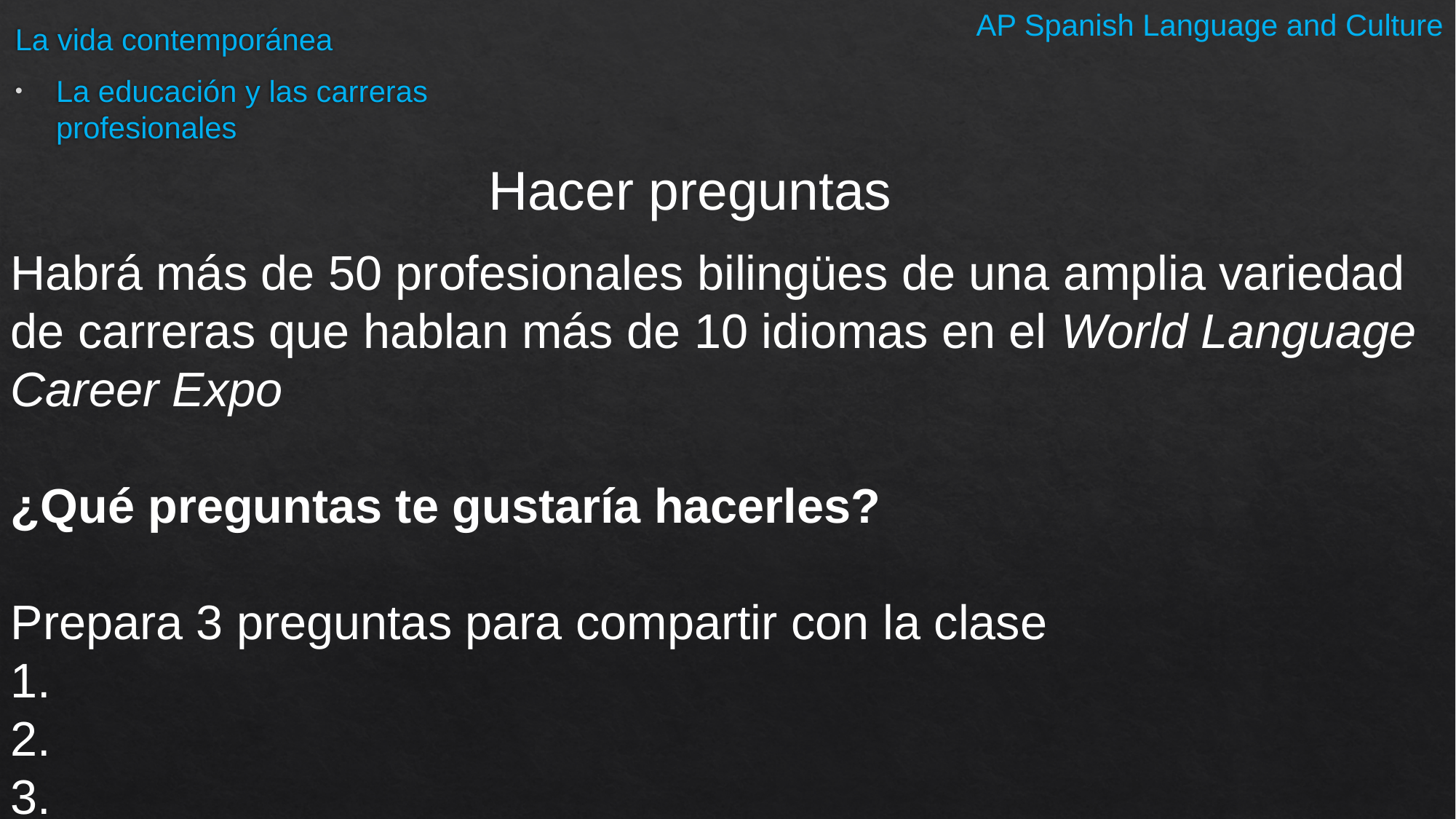

AP Spanish Language and Culture
La vida contemporánea
La educación y las carreras profesionales
Hacer preguntas
Habrá más de 50 profesionales bilingües de una amplia variedad de carreras que hablan más de 10 idiomas en el World Language Career Expo

¿Qué preguntas te gustaría hacerles?

Prepara 3 preguntas para compartir con la clase
1.
2.
3.